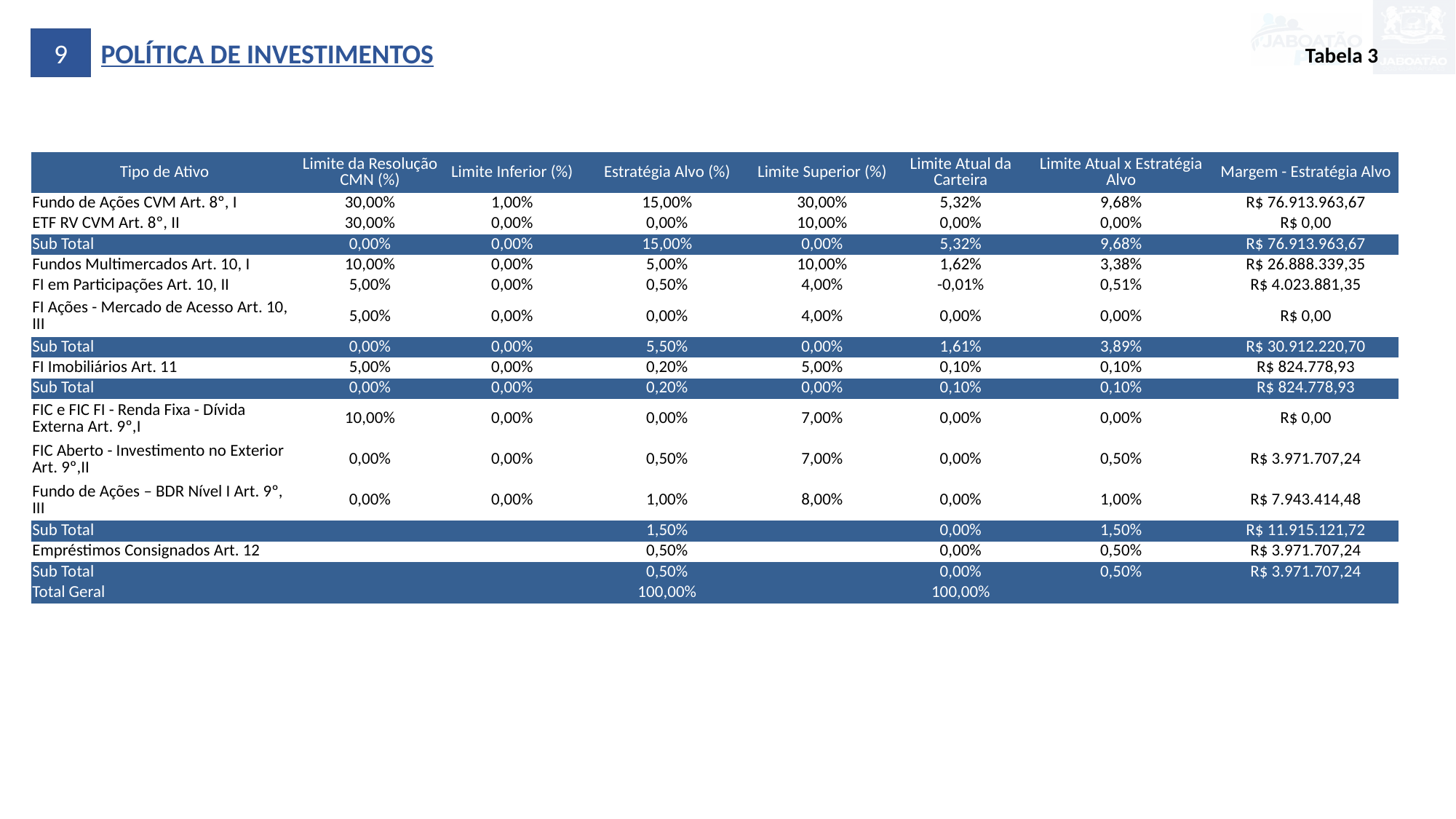

9
POLÍTICA DE INVESTIMENTOS
Tabela 3
| Tipo de Ativo | Limite da Resolução CMN (%) | Limite Inferior (%) | Estratégia Alvo (%) | Limite Superior (%) | Limite Atual da Carteira | Limite Atual x Estratégia Alvo | Margem - Estratégia Alvo |
| --- | --- | --- | --- | --- | --- | --- | --- |
| Fundo de Ações CVM Art. 8º, I | 30,00% | 1,00% | 15,00% | 30,00% | 5,32% | 9,68% | R$ 76.913.963,67 |
| ETF RV CVM Art. 8º, II | 30,00% | 0,00% | 0,00% | 10,00% | 0,00% | 0,00% | R$ 0,00 |
| Sub Total | 0,00% | 0,00% | 15,00% | 0,00% | 5,32% | 9,68% | R$ 76.913.963,67 |
| Fundos Multimercados Art. 10, I | 10,00% | 0,00% | 5,00% | 10,00% | 1,62% | 3,38% | R$ 26.888.339,35 |
| FI em Participações Art. 10, II | 5,00% | 0,00% | 0,50% | 4,00% | -0,01% | 0,51% | R$ 4.023.881,35 |
| FI Ações - Mercado de Acesso Art. 10, III | 5,00% | 0,00% | 0,00% | 4,00% | 0,00% | 0,00% | R$ 0,00 |
| Sub Total | 0,00% | 0,00% | 5,50% | 0,00% | 1,61% | 3,89% | R$ 30.912.220,70 |
| FI Imobiliários Art. 11 | 5,00% | 0,00% | 0,20% | 5,00% | 0,10% | 0,10% | R$ 824.778,93 |
| Sub Total | 0,00% | 0,00% | 0,20% | 0,00% | 0,10% | 0,10% | R$ 824.778,93 |
| FIC e FIC FI - Renda Fixa - Dívida Externa Art. 9º,I | 10,00% | 0,00% | 0,00% | 7,00% | 0,00% | 0,00% | R$ 0,00 |
| FIC Aberto - Investimento no Exterior Art. 9º,II | 0,00% | 0,00% | 0,50% | 7,00% | 0,00% | 0,50% | R$ 3.971.707,24 |
| Fundo de Ações – BDR Nível I Art. 9º, III | 0,00% | 0,00% | 1,00% | 8,00% | 0,00% | 1,00% | R$ 7.943.414,48 |
| Sub Total |  |  | 1,50% |  | 0,00% | 1,50% | R$ 11.915.121,72 |
| Empréstimos Consignados Art. 12 |  |  | 0,50% |  | 0,00% | 0,50% | R$ 3.971.707,24 |
| Sub Total |  |  | 0,50% |  | 0,00% | 0,50% | R$ 3.971.707,24 |
| Total Geral |  |  | 100,00% |  | 100,00% |  |  |